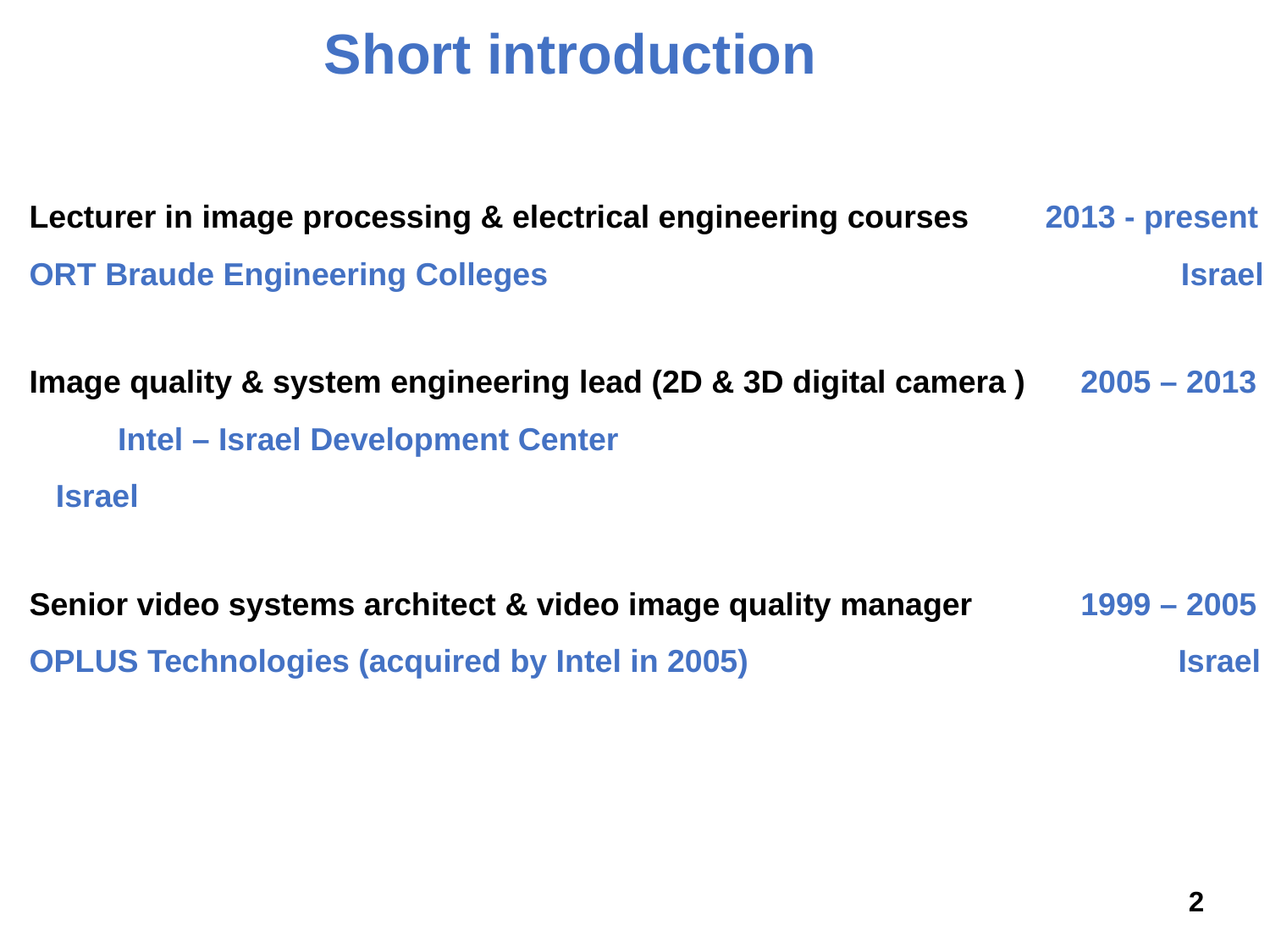

Short introduction
Lecturer in image processing & electrical engineering courses	2013 - present
ORT Braude Engineering Colleges            				  	 Israel

Image quality & system engineering lead (2D & 3D digital camera ) 	    2005 – 2013            Intel – Israel Development Center					               Israel

Senior video systems architect & video image quality manager	    1999 – 2005
OPLUS Technologies (acquired by Intel in 2005)			               Israel
2